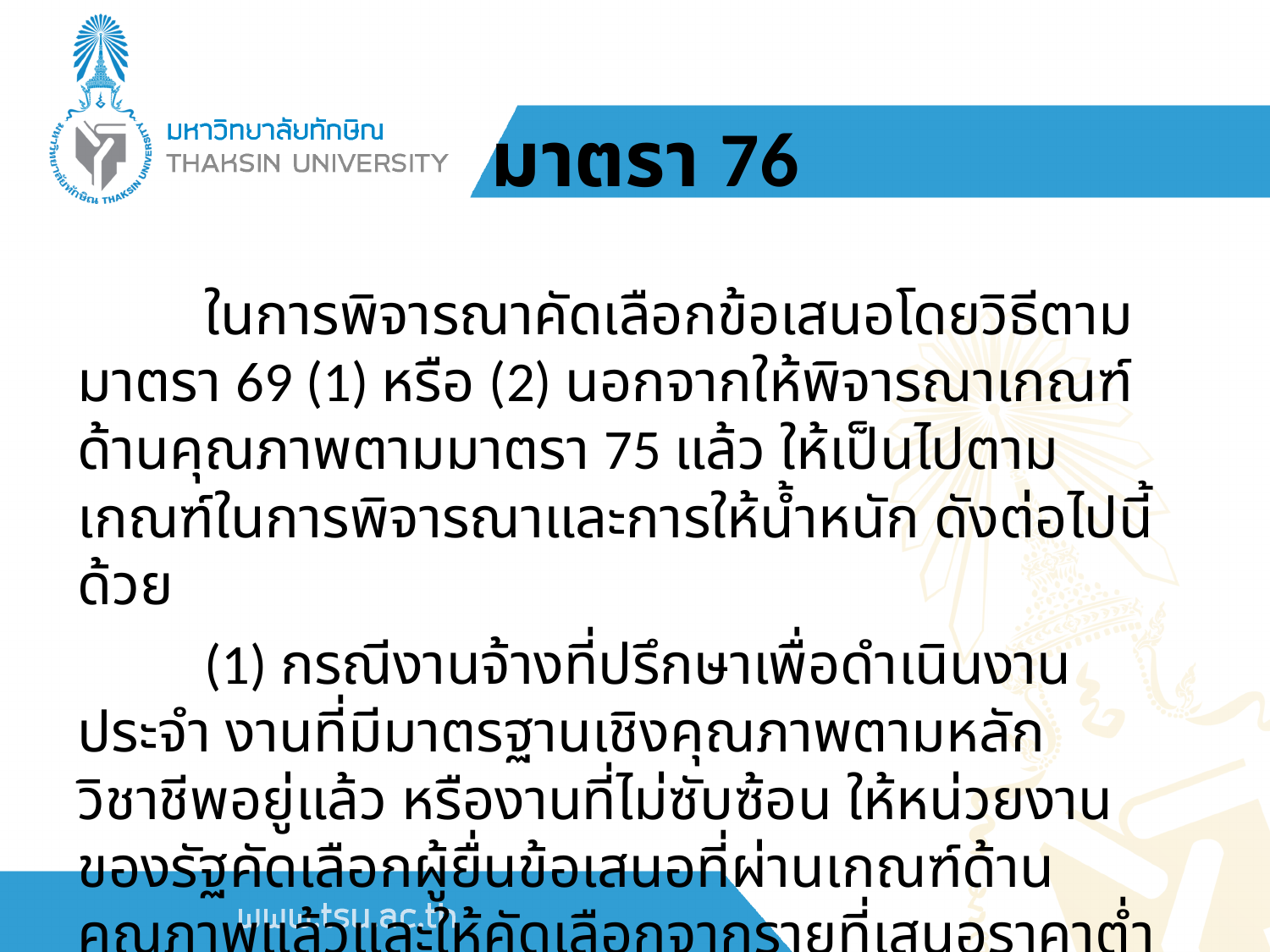

# มาตรา 76
	ในการพิจารณาคัดเลือกข้อเสนอโดยวิธีตามมาตรา 69 (1) หรือ (2) นอกจากให้พิจารณาเกณฑ์ด้านคุณภาพตามมาตรา 75 แล้ว ให้เป็นไปตามเกณฑ์ในการพิจารณาและการให้น้ำหนัก ดังต่อไปนี้ด้วย
	(1) กรณีงานจ้างที่ปรึกษาเพื่อดำเนินงานประจำ งานที่มีมาตรฐานเชิงคุณภาพตามหลักวิชาชีพอยู่แล้ว หรืองานที่ไม่ซับซ้อน ให้หน่วยงานของรัฐคัดเลือกผู้ยื่นข้อเสนอที่ผ่านเกณฑ์ด้านคุณภาพแล้วและให้คัดเลือกจากรายที่เสนอราคาต่ำสุด